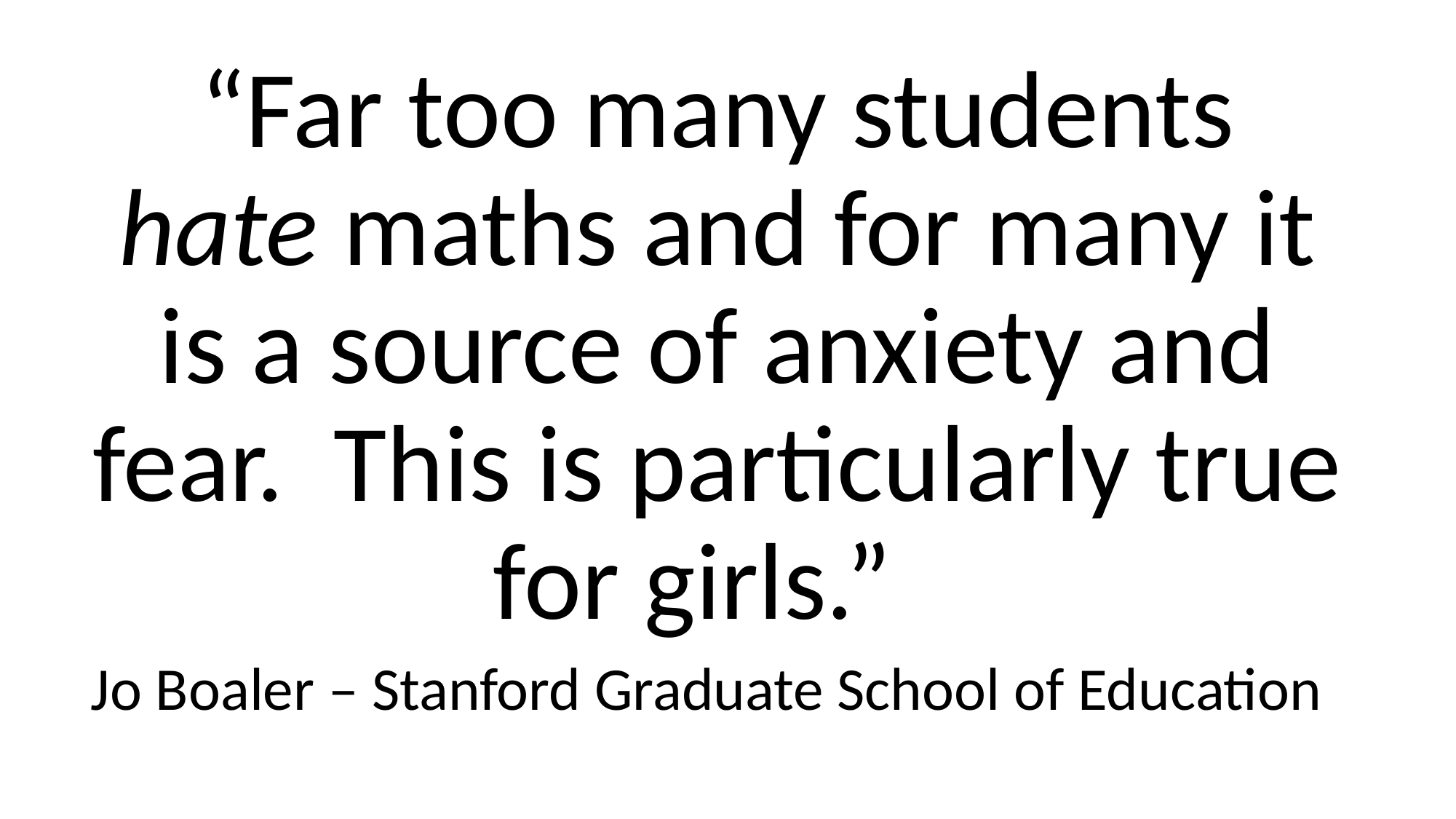

“Far too many students hate maths and for many it is a source of anxiety and fear.  This is particularly true for girls.”
Jo Boaler – Stanford Graduate School of Education